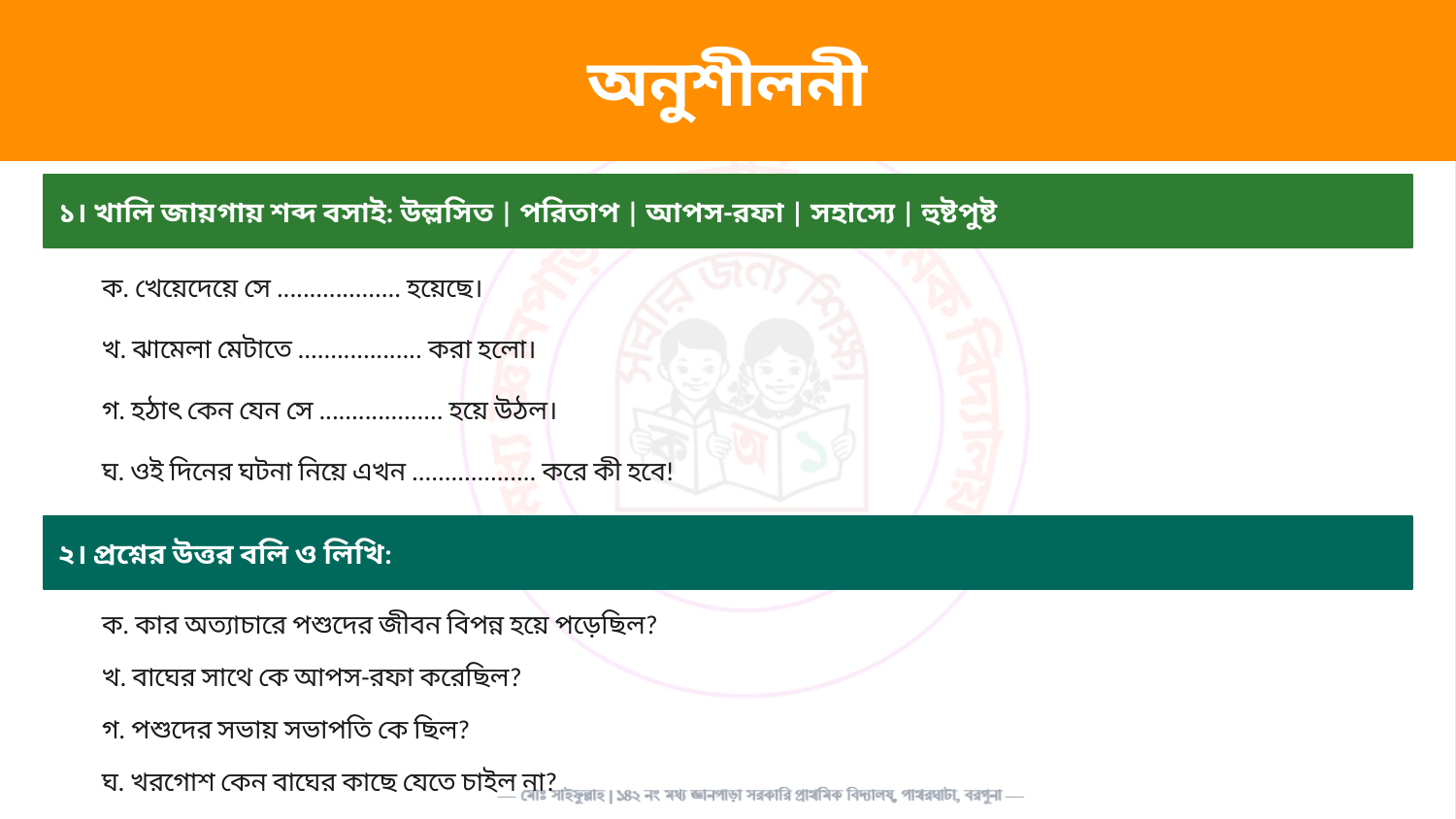

অনুশীলনী

১। খালি জায়গায় শব্দ বসাই: উল্লসিত | পরিতাপ | আপস-রফা | সহাস্যে | হুষ্টপুষ্ট
ক. খেয়েদেয়ে সে ................... হয়েছে।
খ. ঝামেলা মেটাতে ................... করা হলো।
গ. হঠাৎ কেন যেন সে ................... হয়ে উঠল।
ঘ. ওই দিনের ঘটনা নিয়ে এখন ................... করে কী হবে!

২। প্রশ্নের উত্তর বলি ও লিখি:
ক. কার অত্যাচারে পশুদের জীবন বিপন্ন হয়ে পড়েছিল?
খ. বাঘের সাথে কে আপস-রফা করেছিল?
গ. পশুদের সভায় সভাপতি কে ছিল?
ঘ. খরগোশ কেন বাঘের কাছে যেতে চাইল না?